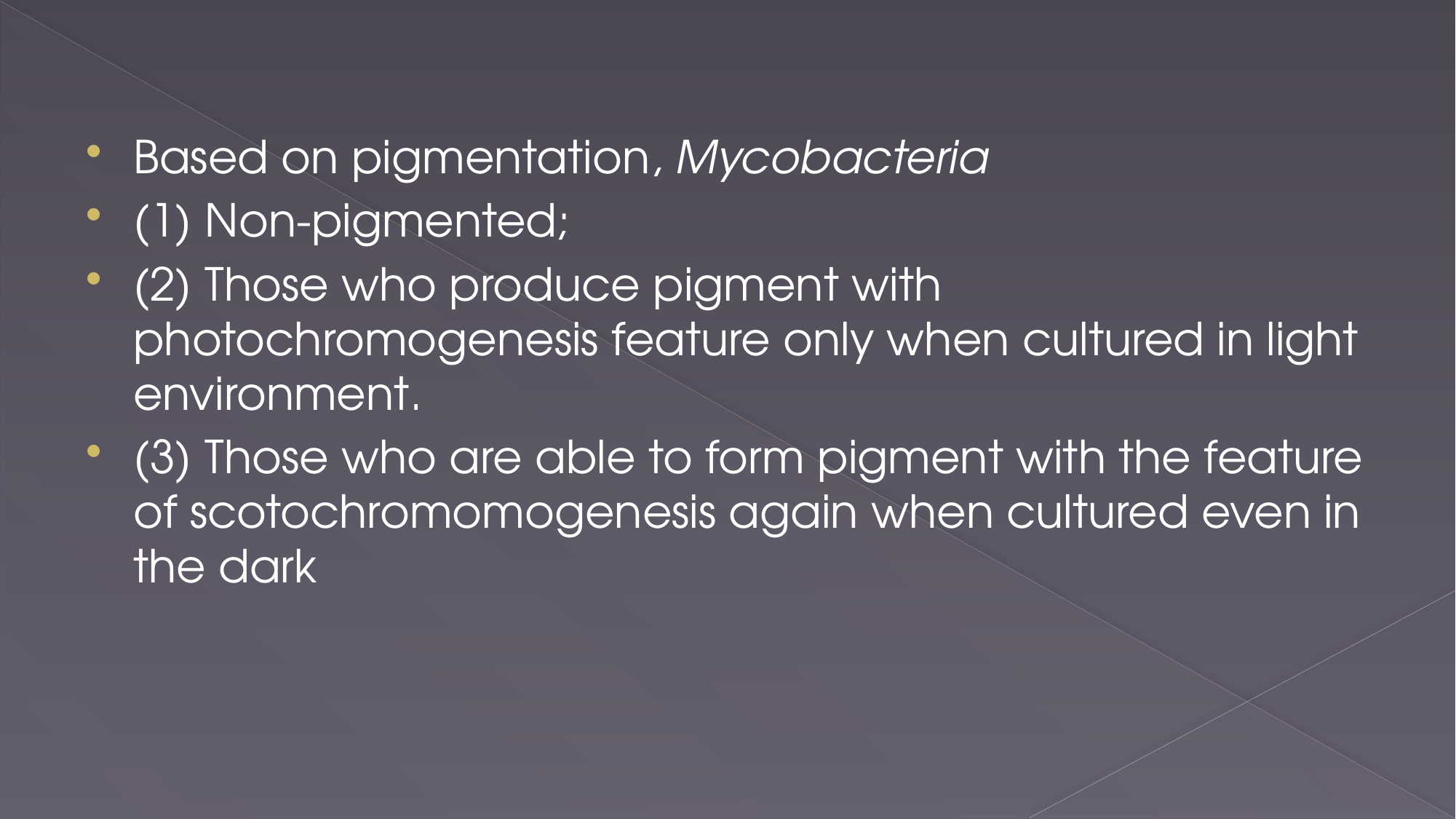

Based on pigmentation, Mycobacteria
(1) Non-pigmented;
(2) Those who produce pigment with photochromogenesis feature only when cultured in light environment.
(3) Those who are able to form pigment with the feature of scotochromomogenesis again when cultured even in the dark